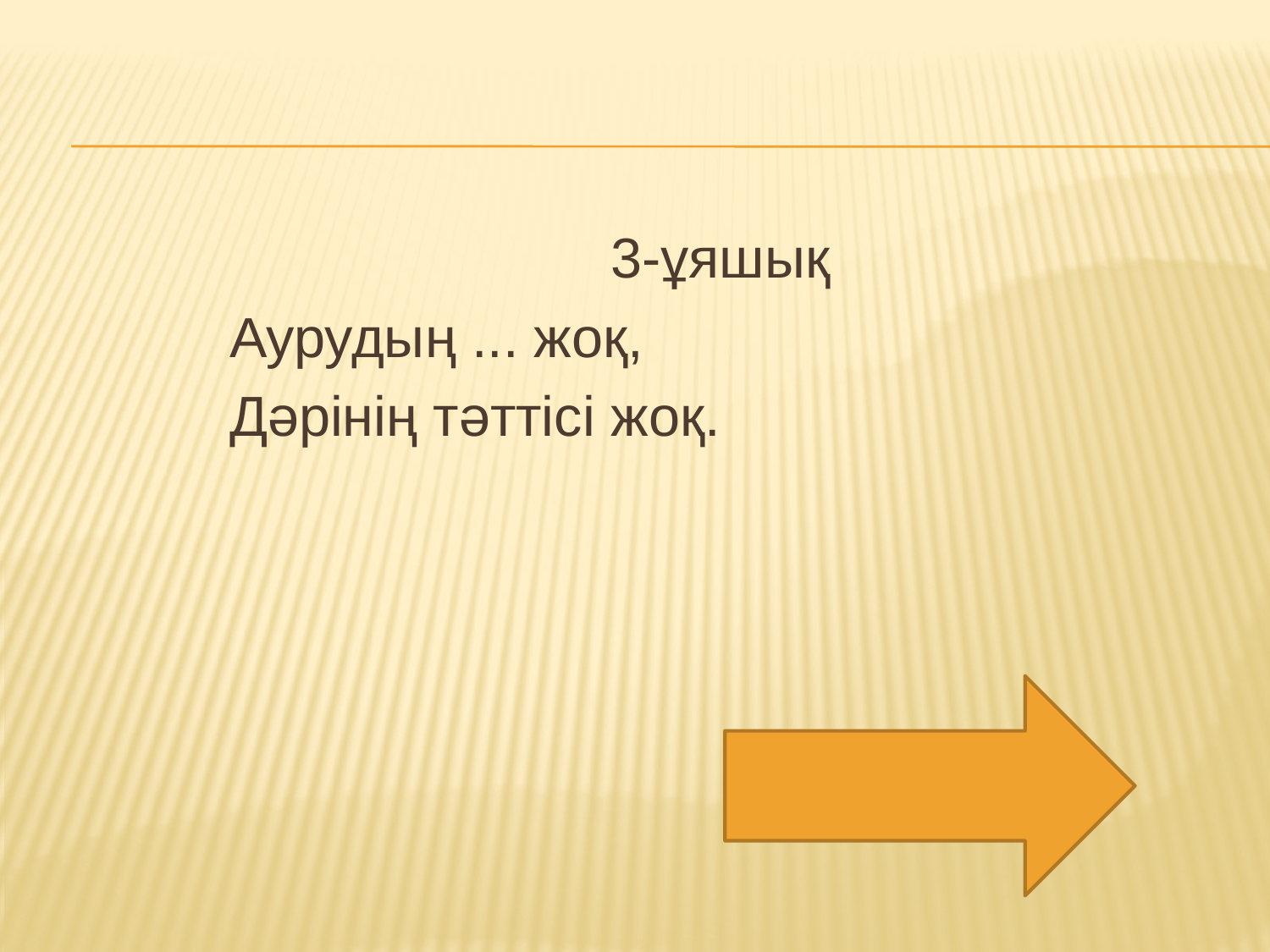

#
					3-ұяшық
		Аурудың ... жоқ,
		Дәрінің тәттісі жоқ.